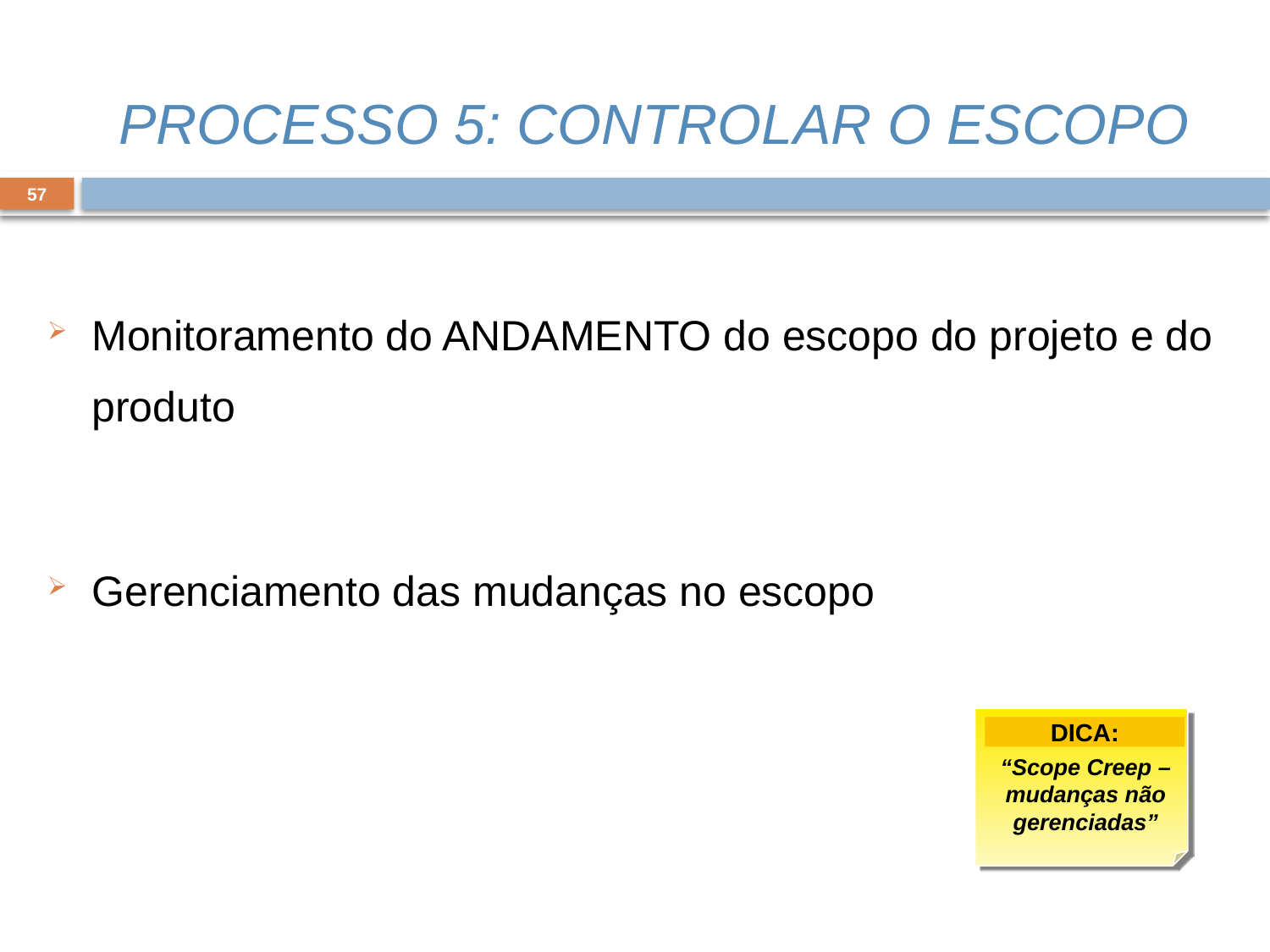

PROCESSO 5: CONTROLAR O ESCOPO
57
Monitoramento do ANDAMENTO do escopo do projeto e do produto

Gerenciamento das mudanças no escopo

DICA:
“Scope Creep – mudanças não gerenciadas”